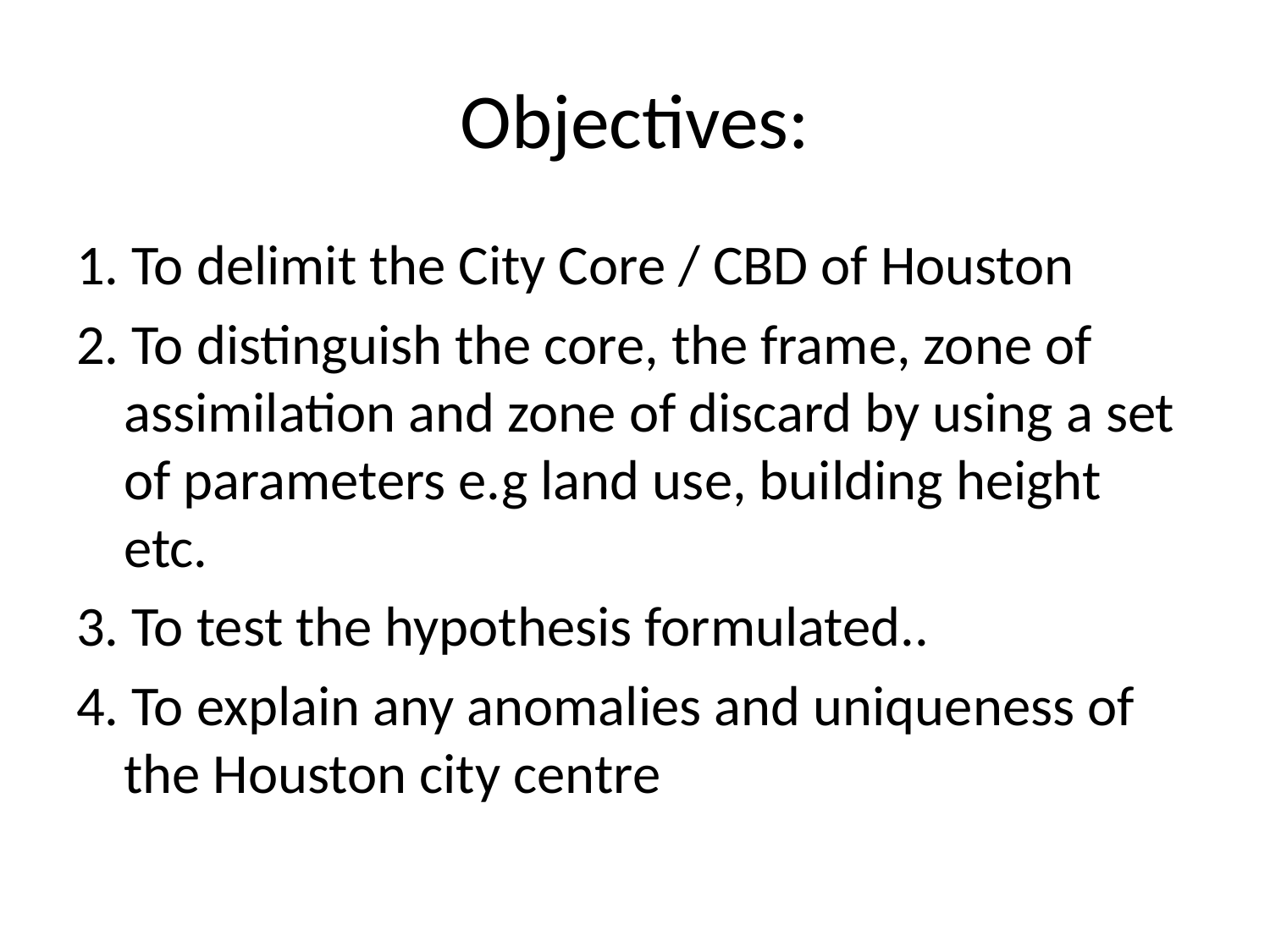

# Objectives:
1. To delimit the City Core / CBD of Houston
2. To distinguish the core, the frame, zone of assimilation and zone of discard by using a set of parameters e.g land use, building height etc.
3. To test the hypothesis formulated..
4. To explain any anomalies and uniqueness of the Houston city centre